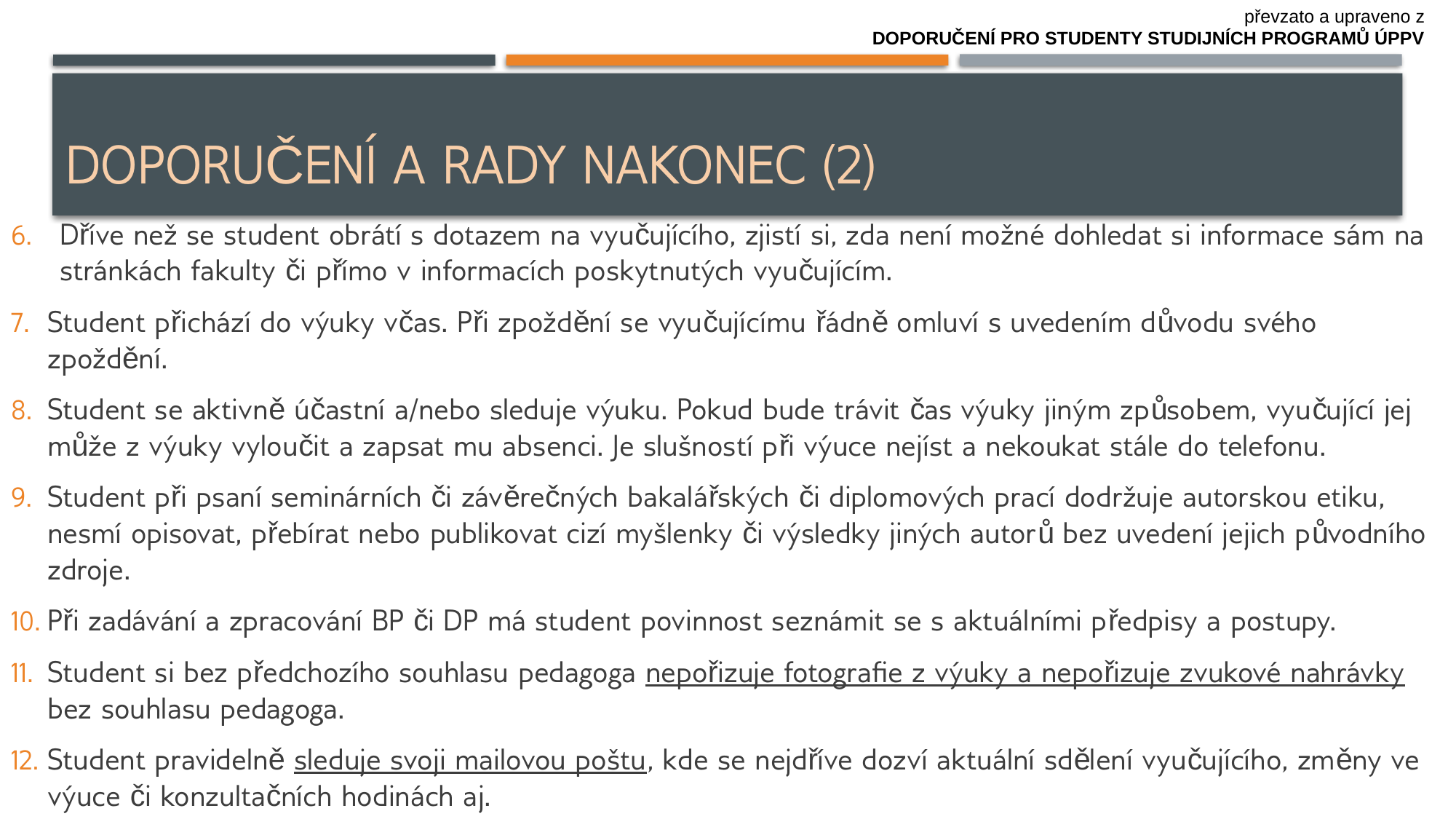

převzato a upraveno z
DOPORUČENÍ PRO STUDENTY STUDIJNÍCH PROGRAMŮ ÚPPV
# Doporučení a rady nakonec (2)
Dříve než se student obrátí s dotazem na vyučujícího, zjistí si, zda není možné dohledat si informace sám na stránkách fakulty či přímo v informacích poskytnutých vyučujícím.
Student přichází do výuky včas. Při zpoždění se vyučujícímu řádně omluví s uvedením důvodu svého zpoždění.
Student se aktivně účastní a/nebo sleduje výuku. Pokud bude trávit čas výuky jiným způsobem, vyučující jej může z výuky vyloučit a zapsat mu absenci. Je slušností při výuce nejíst a nekoukat stále do telefonu.
Student při psaní seminárních či závěrečných bakalářských či diplomových prací dodržuje autorskou etiku, nesmí opisovat, přebírat nebo publikovat cizí myšlenky či výsledky jiných autorů bez uvedení jejich původního zdroje.
Při zadávání a zpracování BP či DP má student povinnost seznámit se s aktuálními předpisy a postupy.
Student si bez předchozího souhlasu pedagoga nepořizuje fotografie z výuky a nepořizuje zvukové nahrávky bez souhlasu pedagoga.
Student pravidelně sleduje svoji mailovou poštu, kde se nejdříve dozví aktuální sdělení vyučujícího, změny ve výuce či konzultačních hodinách aj.